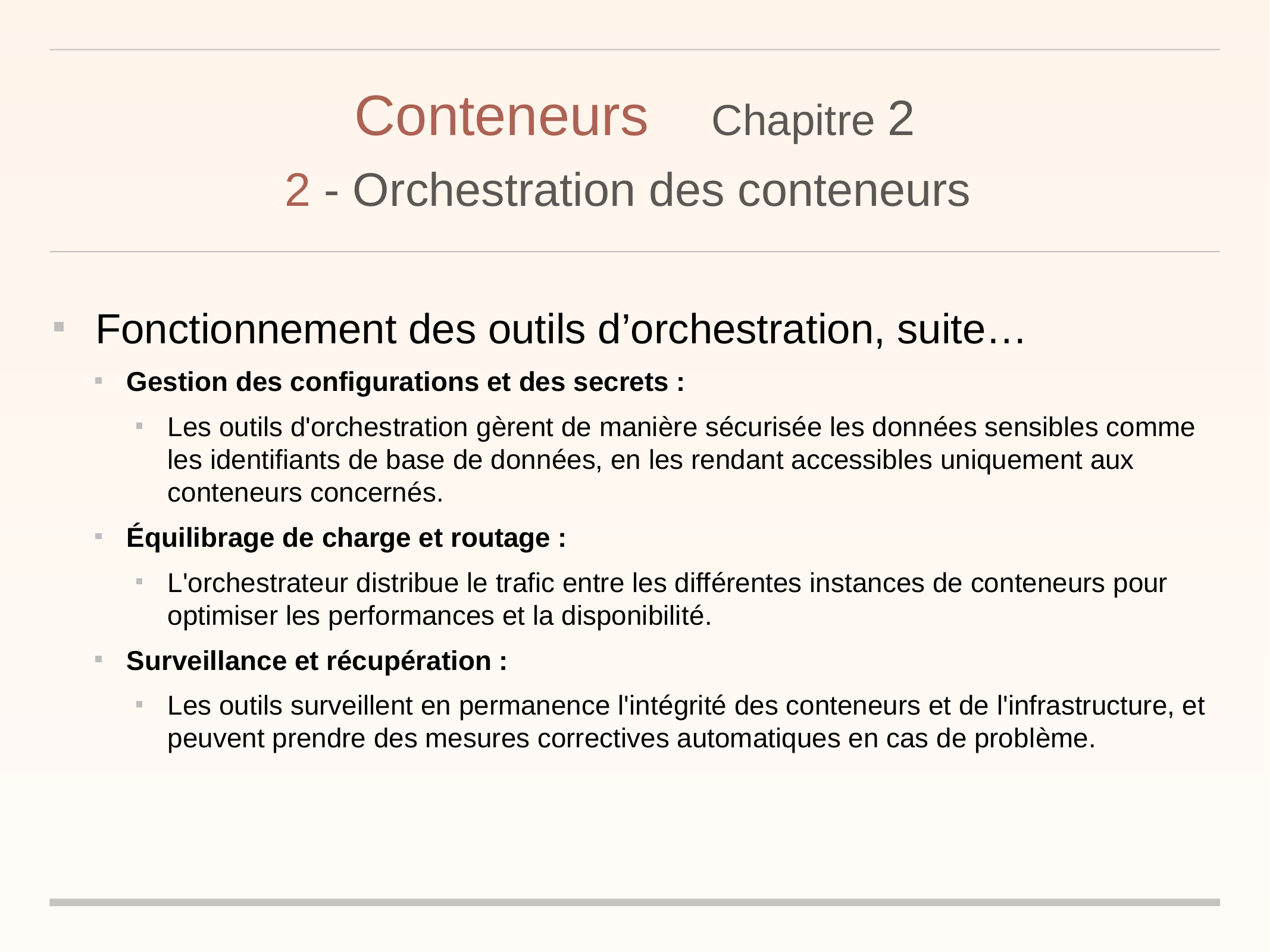

# Conteneurs	Chapitre 2
2 - Orchestration des conteneurs
Fonctionnement des outils d’orchestration, suite…
Gestion des configurations et des secrets :
Les outils d'orchestration gèrent de manière sécurisée les données sensibles comme les identifiants de base de données, en les rendant accessibles uniquement aux conteneurs concernés.
Équilibrage de charge et routage :
L'orchestrateur distribue le trafic entre les différentes instances de conteneurs pour optimiser les performances et la disponibilité.
Surveillance et récupération :
Les outils surveillent en permanence l'intégrité des conteneurs et de l'infrastructure, et peuvent prendre des mesures correctives automatiques en cas de problème.
27